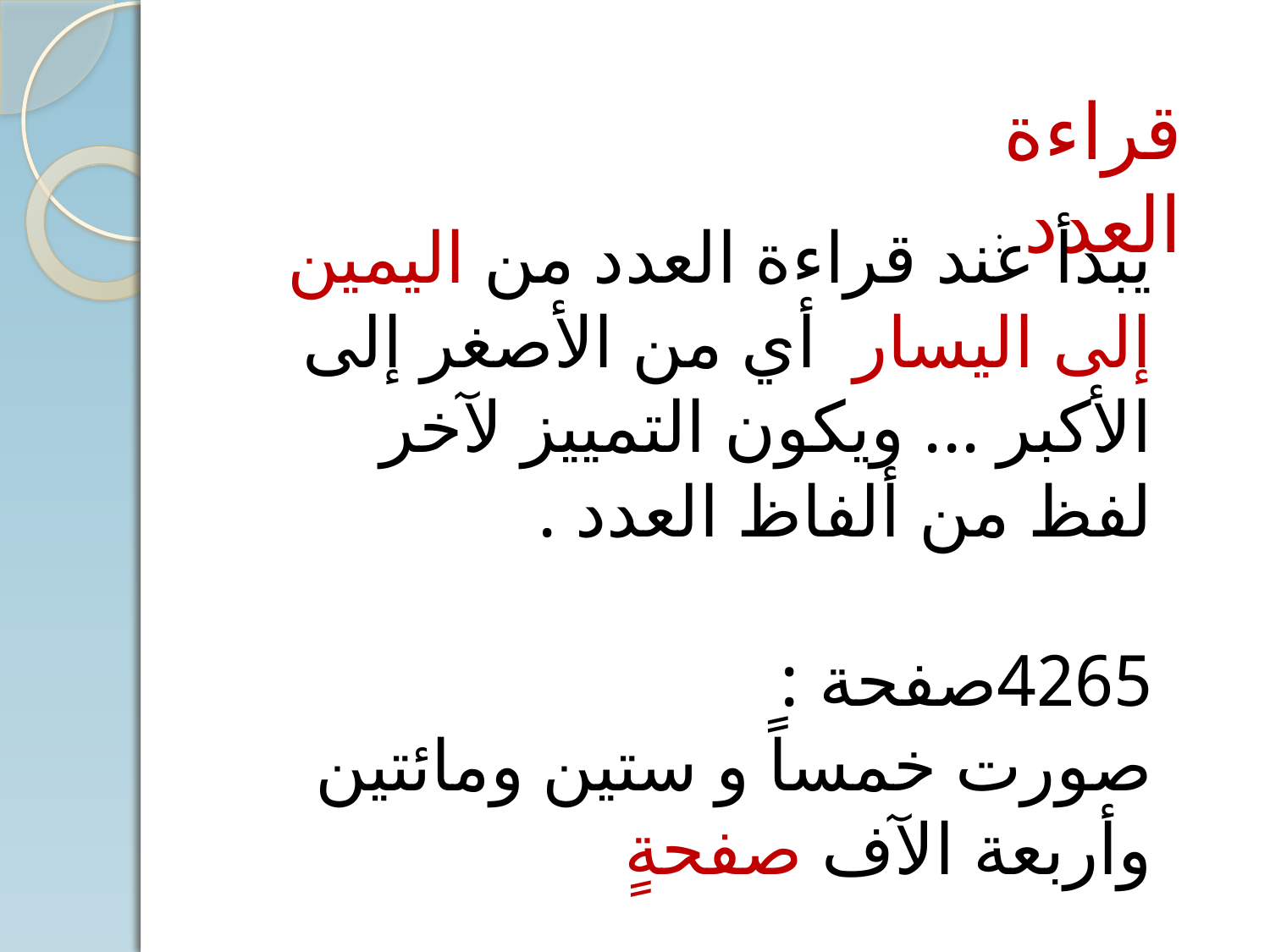

قراءة العدد :
يبدأ عند قراءة العدد من اليمين إلى اليسار  أي من الأصغر إلى الأكبر ... ويكون التمييز لآخر لفظ من ألفاظ العدد .

4265صفحة :
صورت خمساً و ستين ومائتين وأربعة الآف صفحةٍ